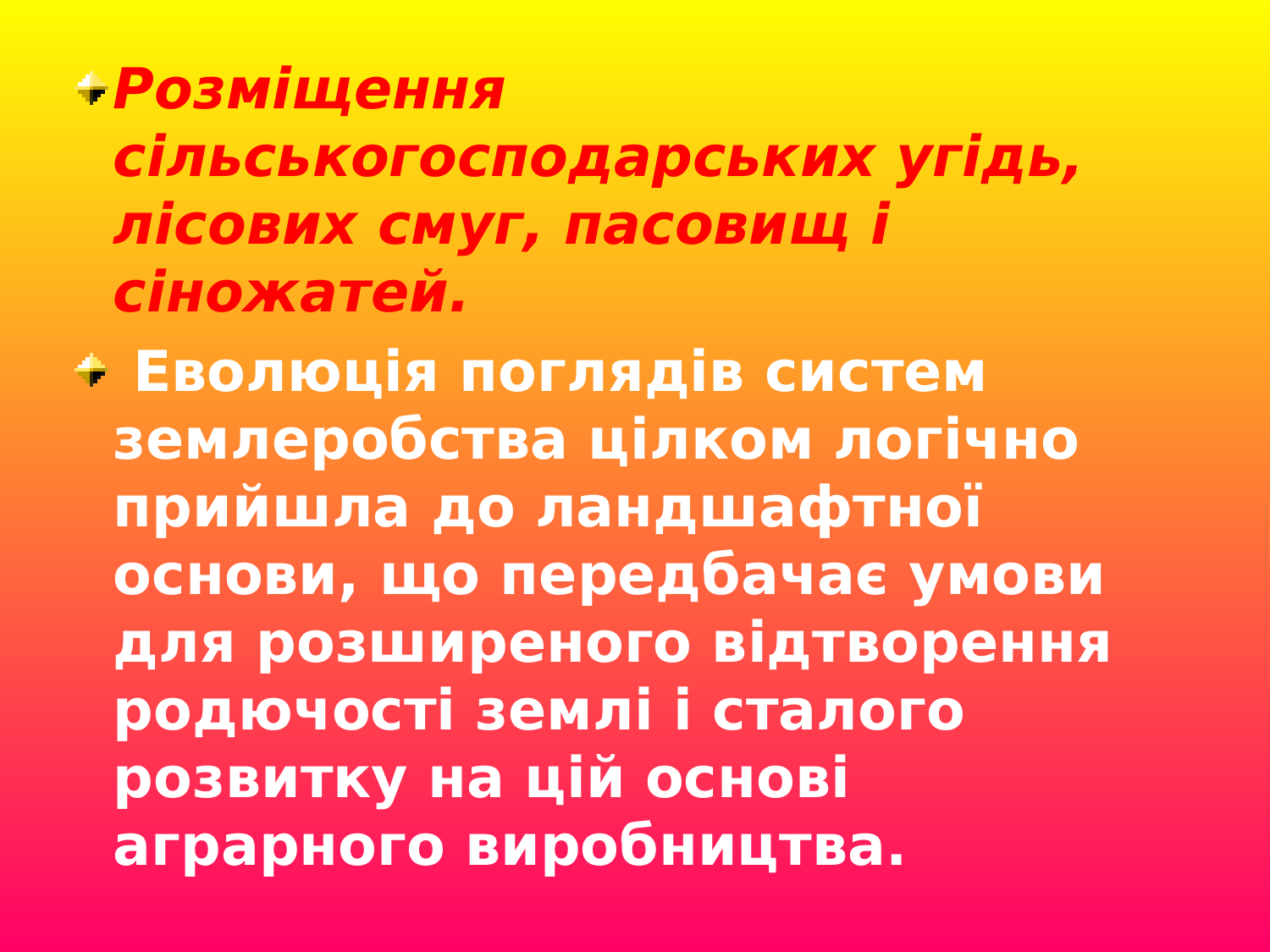

Розміщення сільськогосподарських угідь, лісових смуг, пасовищ і сіножатей.
 Еволюція поглядів систем землеробства цілком логічно прийшла до ландшафтної основи, що передбачає умови для розширеного відтворення родючості землі і сталого розвитку на цій основі аграрного виробництва.